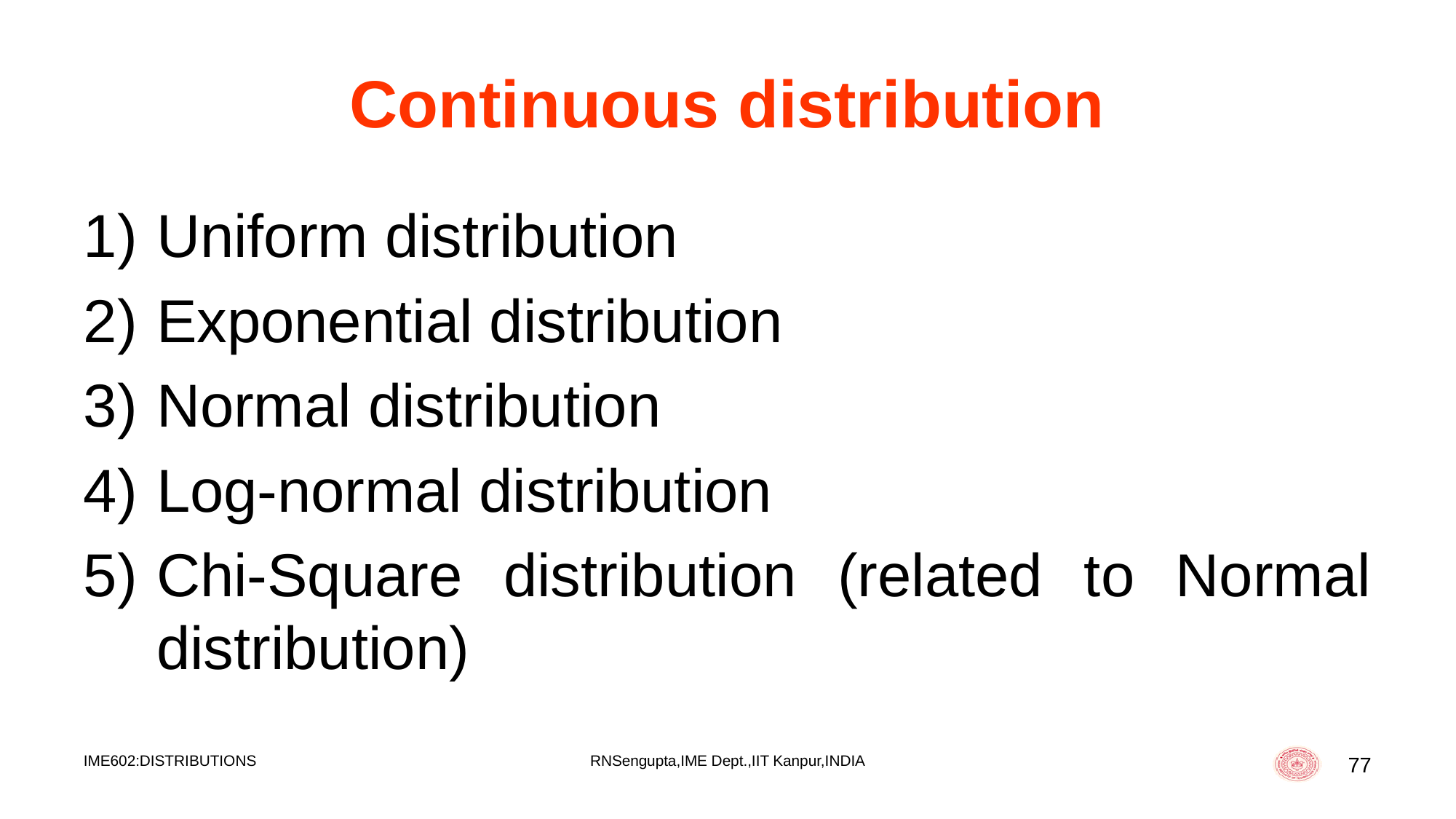

# Continuous distribution
Uniform distribution
Exponential distribution
Normal distribution
Log-normal distribution
Chi-Square distribution (related to Normal distribution)
IME602:DISTRIBUTIONS
RNSengupta,IME Dept.,IIT Kanpur,INDIA
77